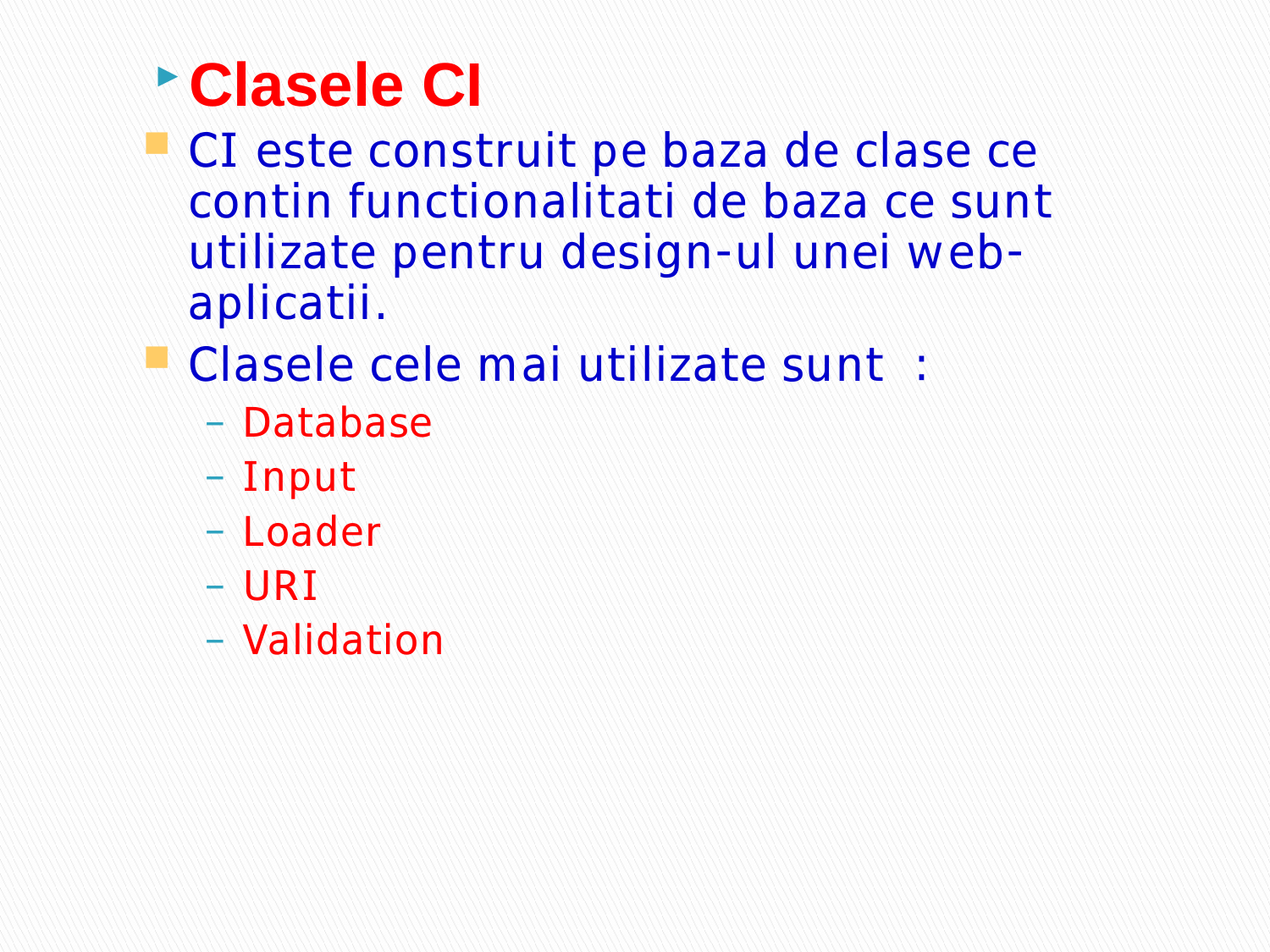

Clasele CI
CI este construit pe baza de clase ce contin functionalitati de baza ce sunt utilizate pentru design-ul unei web-aplicatii.
Clasele cele mai utilizate sunt  :
Database
Input
Loader
URI
Validation